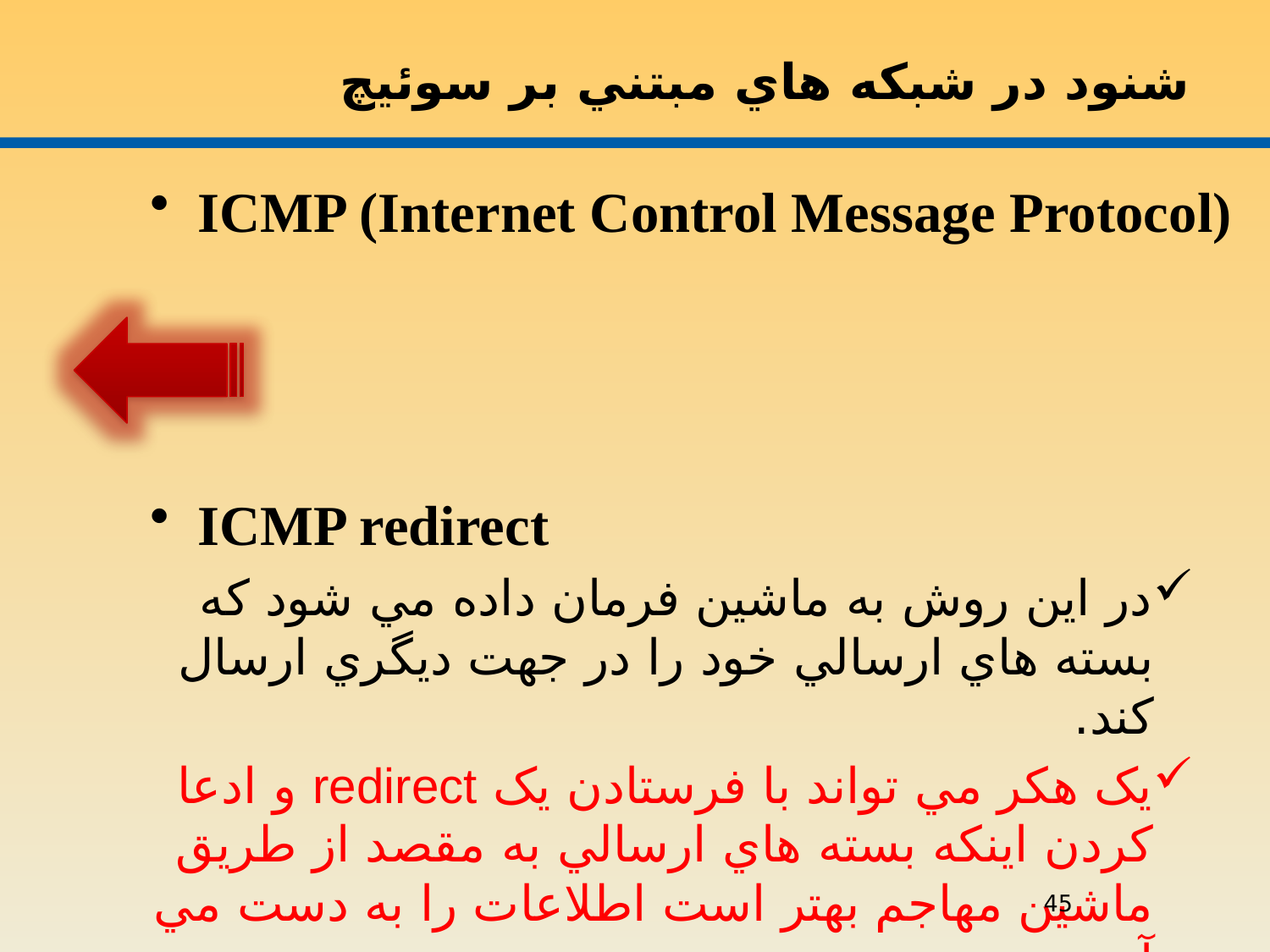

شنود در شبکه هاي مبتني بر سوئيچ
ICMP (Internet Control Message Protocol)

ICMP redirect
در اين روش به ماشين فرمان داده مي شود که بسته هاي ارسالي خود را در جهت ديگري ارسال کند.
يک هکر مي تواند با فرستادن يک redirect و ادعا کردن اينکه بسته هاي ارسالي به مقصد از طريق ماشين مهاجم بهتر است اطلاعات را به دست مي آورد.

45